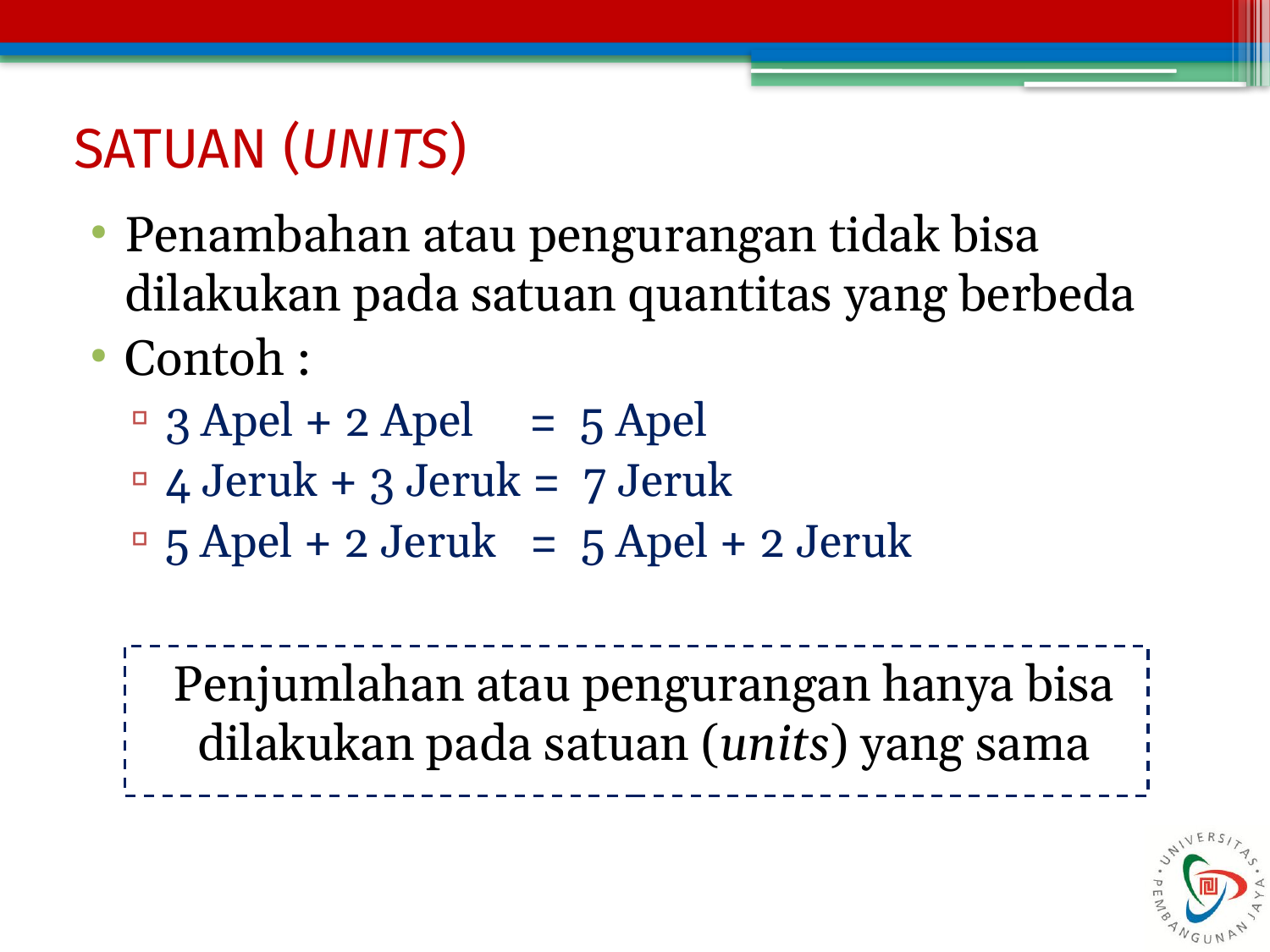

# SATUAN (UNITS)
Penambahan atau pengurangan tidak bisa dilakukan pada satuan quantitas yang berbeda
Contoh :
3 Apel + 2 Apel     =  5 Apel
4 Jeruk + 3 Jeruk =  7 Jeruk
5 Apel + 2 Jeruk   =  5 Apel + 2 Jeruk

Penjumlahan atau pengurangan hanya bisa dilakukan pada satuan (units) yang sama